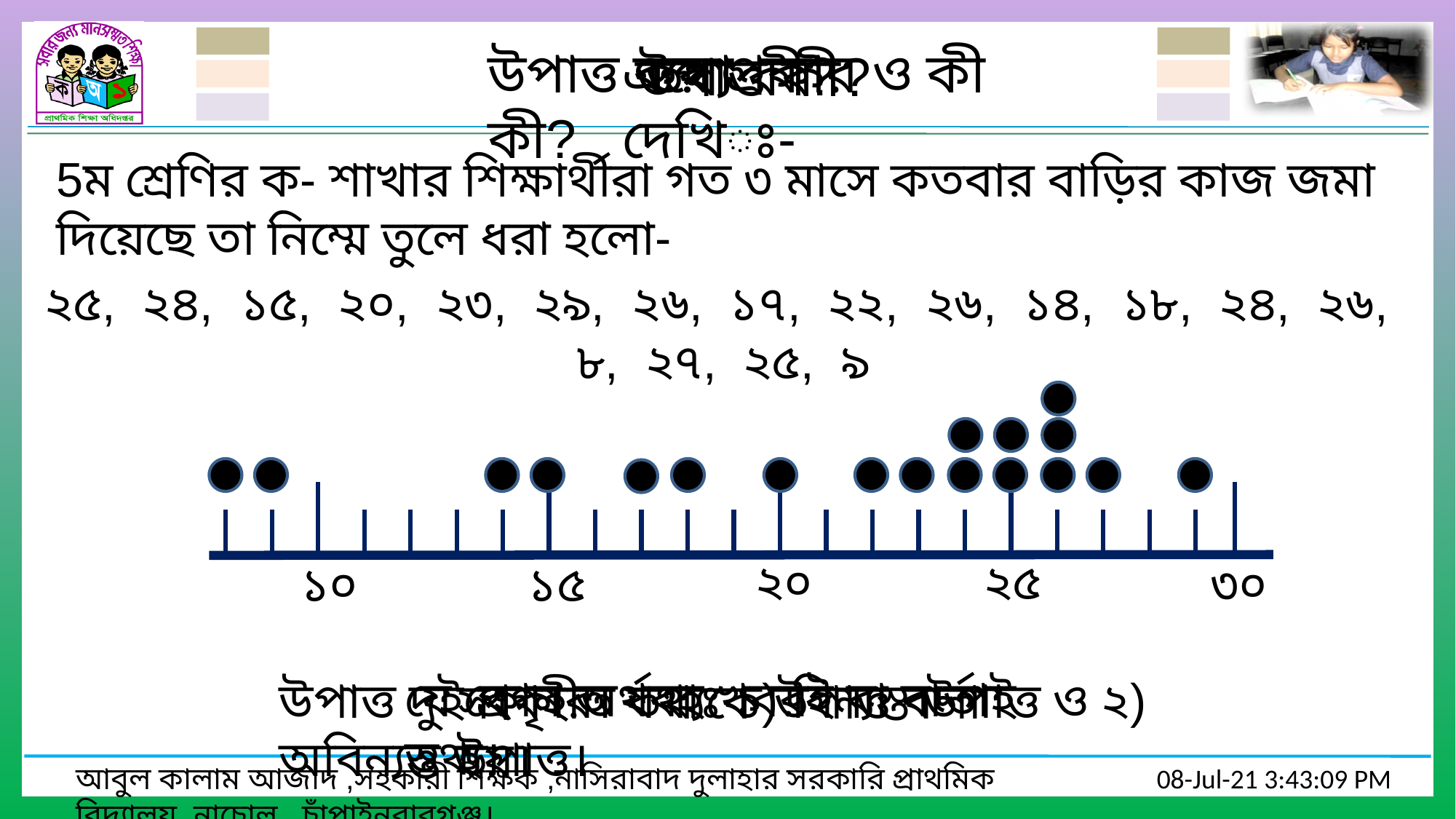

উপাত্ত কয় প্রকার ও কী কী?
এসো দেখিঃ-
তথ্য কী?
উপাত্ত কী?
5ম শ্রেণির ক- শাখার শিক্ষার্থীরা গত ৩ মাসে কতবার বাড়ির কাজ জমা দিয়েছে তা নিম্মে তুলে ধরা হলো-
২৫,  ২৪,  ১৫,  ২০,  ২৩,  ২৯,  ২৬,  ১৭,  ২২,  ২৬,  ১৪,  ১৮,  ২৪,  ২৬,  ৮,  ২৭,  ২৫,  ৯

২০
২৫
১০
১৫
৩০
যে কোন অর্থবহ খবরই বা বার্তাই তথ্য।
উপাত্ত দুই প্রকার। যথাঃ ১) বিন্যস্ত উপাত্ত ও ২) অবিন্যস্ত উপাত্ত।
সংগৃহীত তথ্যকে উপাত্ত বলা হয়।